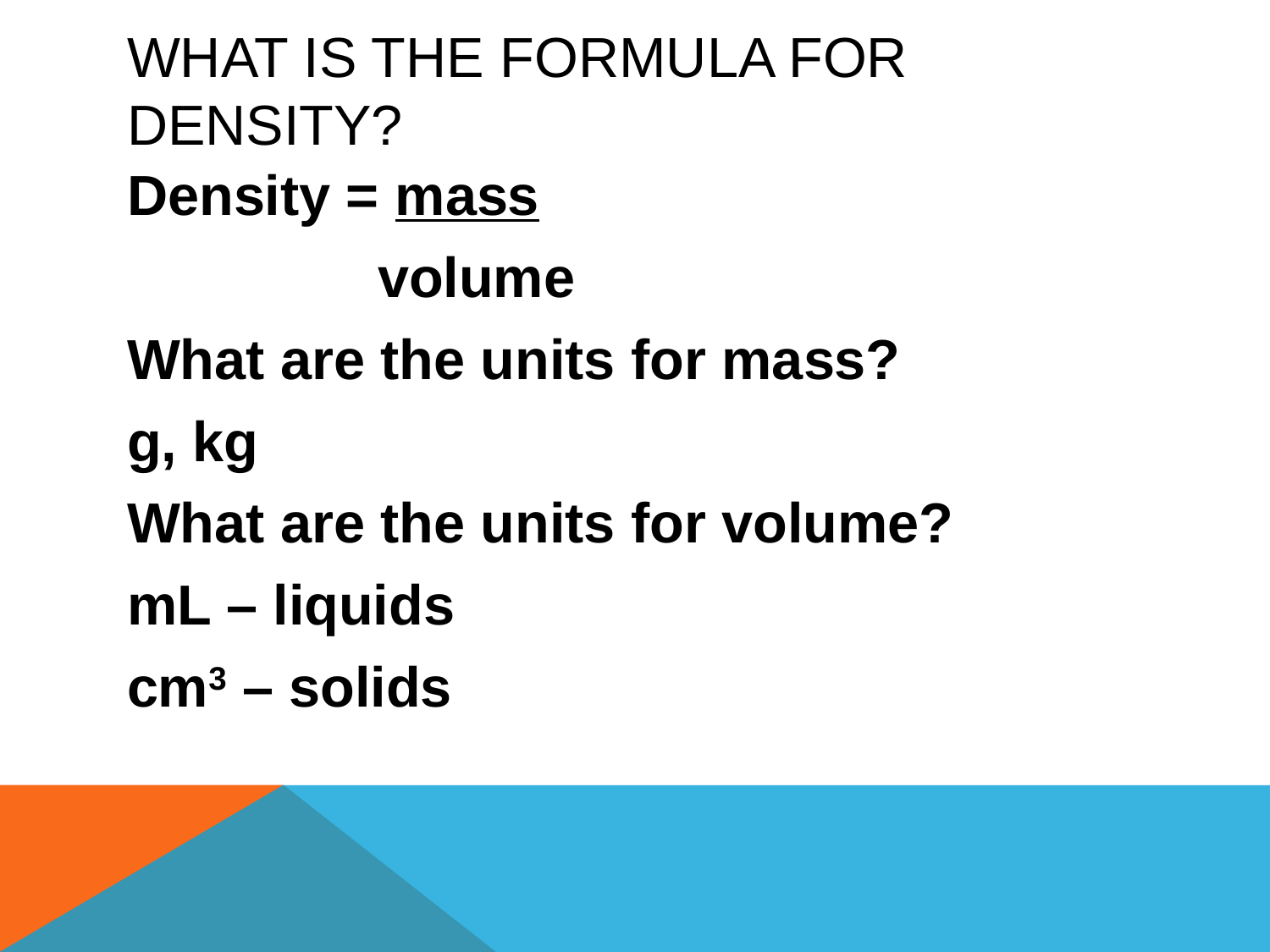

# What is the formula for density?
Density = mass
                volume
What are the units for mass?
g, kg
What are the units for volume?
mL – liquids
cm3 – solids